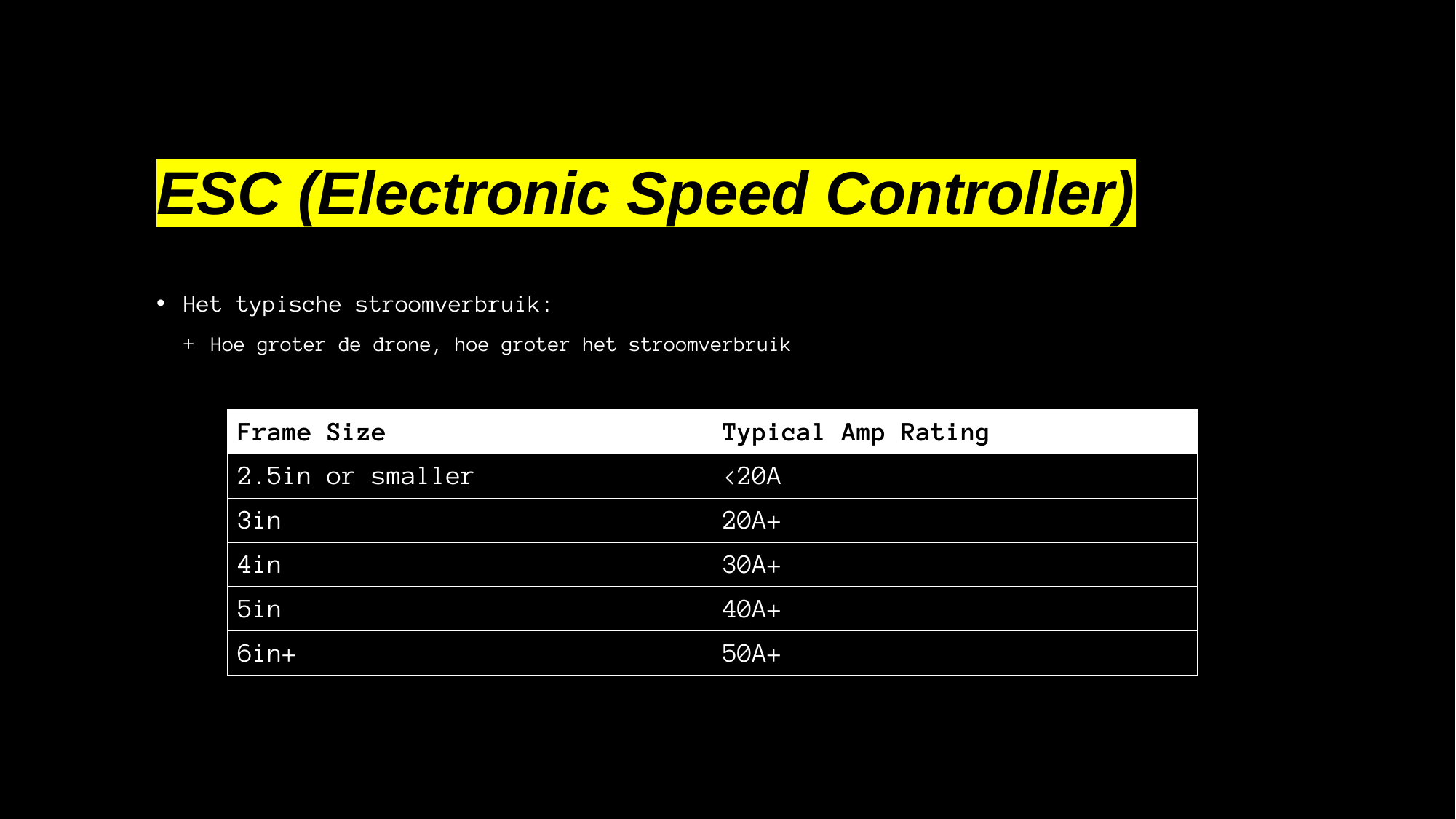

# ESC (Electronic Speed Controller)
Het typische stroomverbruik:
Hoe groter de drone, hoe groter het stroomverbruik

| Frame Size | Typical Amp Rating |
| --- | --- |
| 2.5in or smaller | <20A |
| 3in | 20A+ |
| 4in | 30A+ |
| 5in | 40A+ |
| 6in+ | 50A+ |